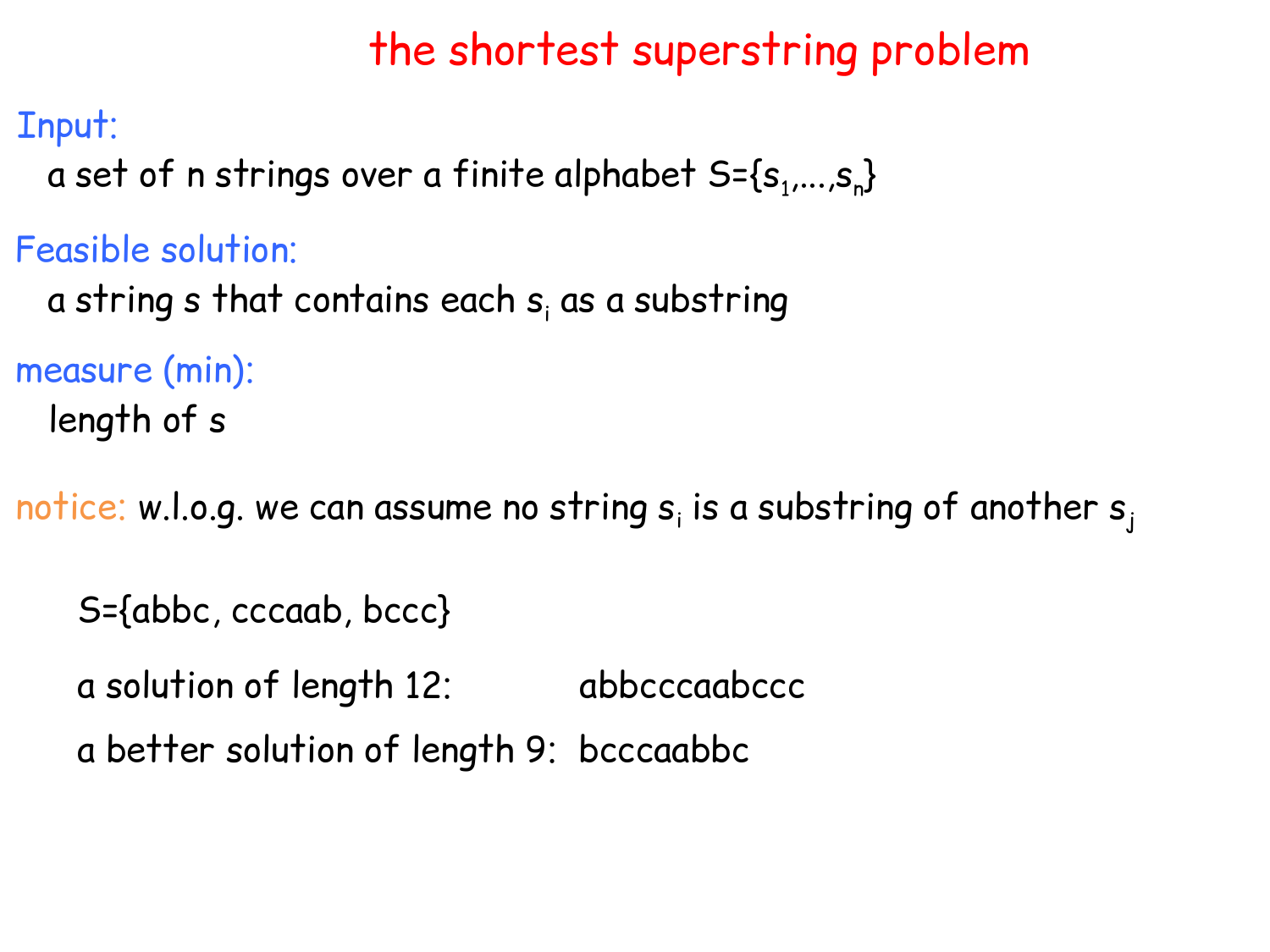

the shortest superstring problem
Input:
a set of n strings over a finite alphabet S={s1,...,sn}
Feasible solution:
a string s that contains each si as a substring
measure (min):
length of s
notice: w.l.o.g. we can assume no string si is a substring of another sj
S={abbc, cccaab, bccc}
a solution of length 12:            abbcccaabccc
a better solution of length 9:  bcccaabbc